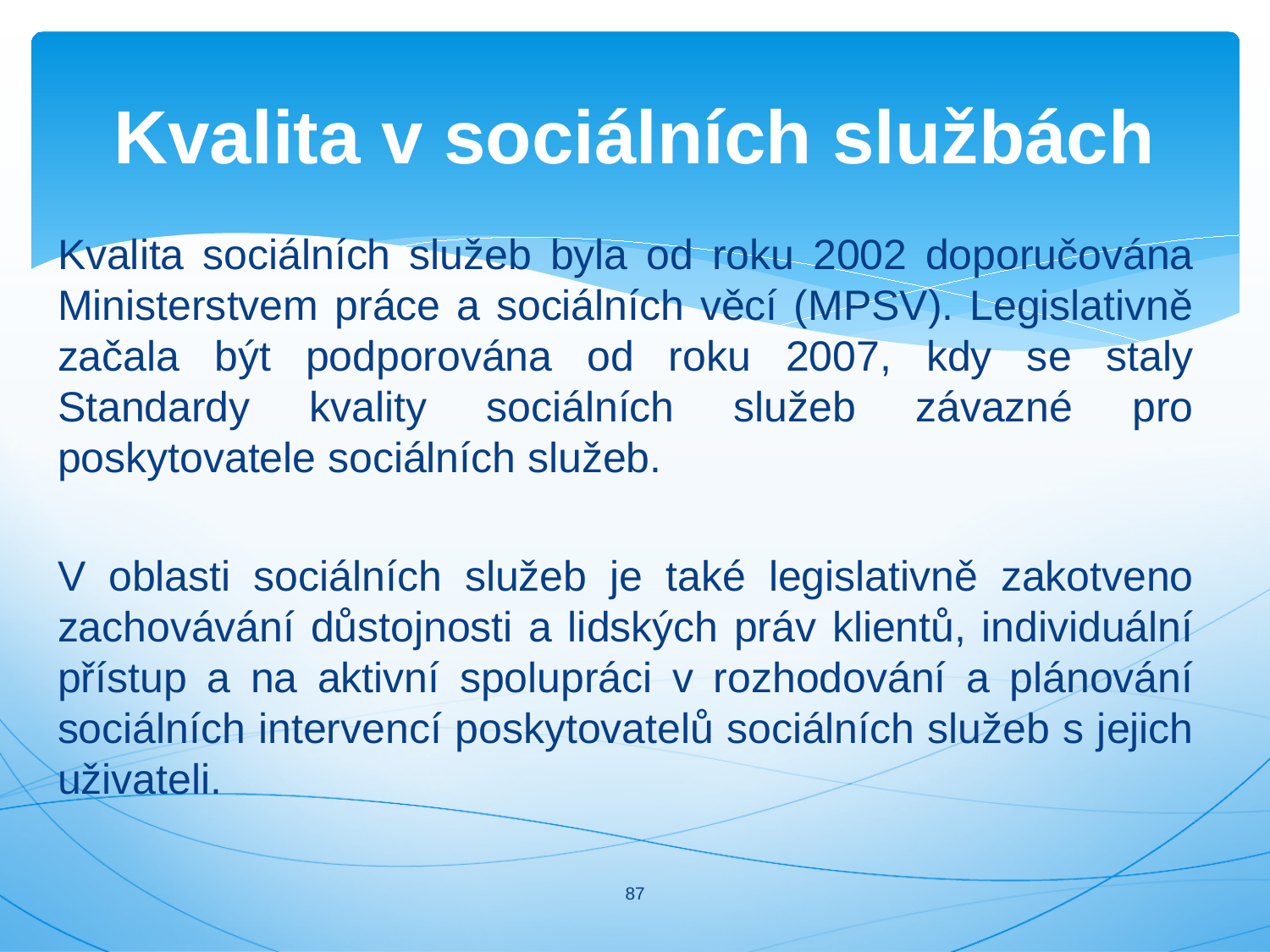

# Kvalita v sociálních službách
Kvalita sociálních služeb byla od roku 2002 doporučována Ministerstvem práce a sociálních věcí (MPSV). Legislativně začala být podporována od roku 2007, kdy se staly Standardy kvality sociálních služeb závazné pro poskytovatele sociálních služeb.

V oblasti sociálních služeb je také legislativně zakotveno zachovávání důstojnosti a lidských práv klientů, individuální přístup a na aktivní spolupráci v rozhodování a plánování sociálních intervencí poskytovatelů sociálních služeb s jejich uživateli.
87